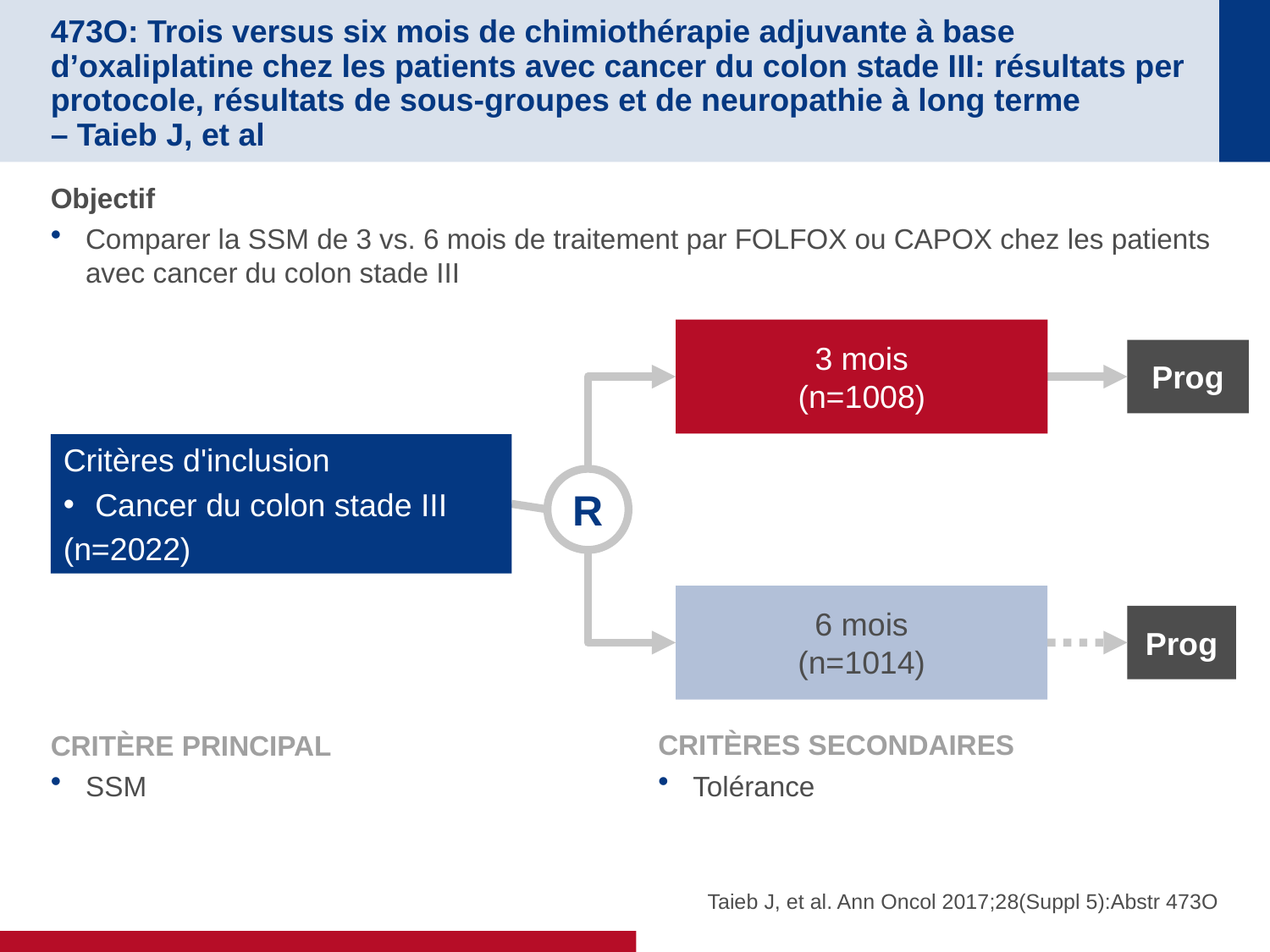

# 473O: Trois versus six mois de chimiothérapie adjuvante à base d’oxaliplatine chez les patients avec cancer du colon stade III: résultats per protocole, résultats de sous-groupes et de neuropathie à long terme – Taieb J, et al
Objectif
Comparer la SSM de 3 vs. 6 mois de traitement par FOLFOX ou CAPOX chez les patients avec cancer du colon stade III

3 mois
(n=1008)
Prog
Critères d'inclusion
Cancer du colon stade III
(n=2022)
R
6 mois
(n=1014)
Prog
CRITÈRE PRINCIPAL
SSM

CRITÈRES SECONDAIRES
Tolérance
Taieb J, et al. Ann Oncol 2017;28(Suppl 5):Abstr 473O